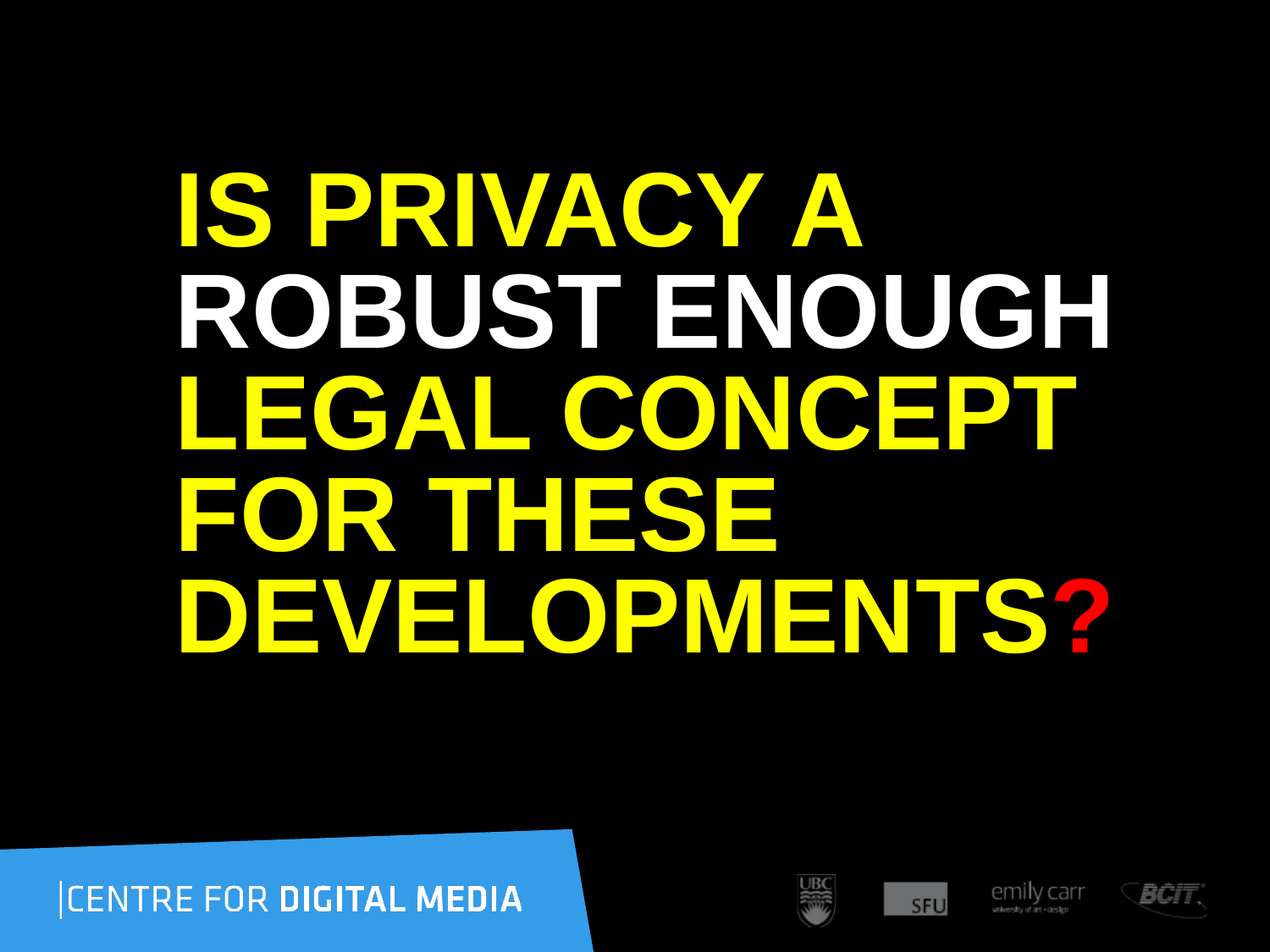

IS PRIVACY A ROBUST ENOUGH LEGAL CONCEPT FOR THESE DEVELOPMENTS?